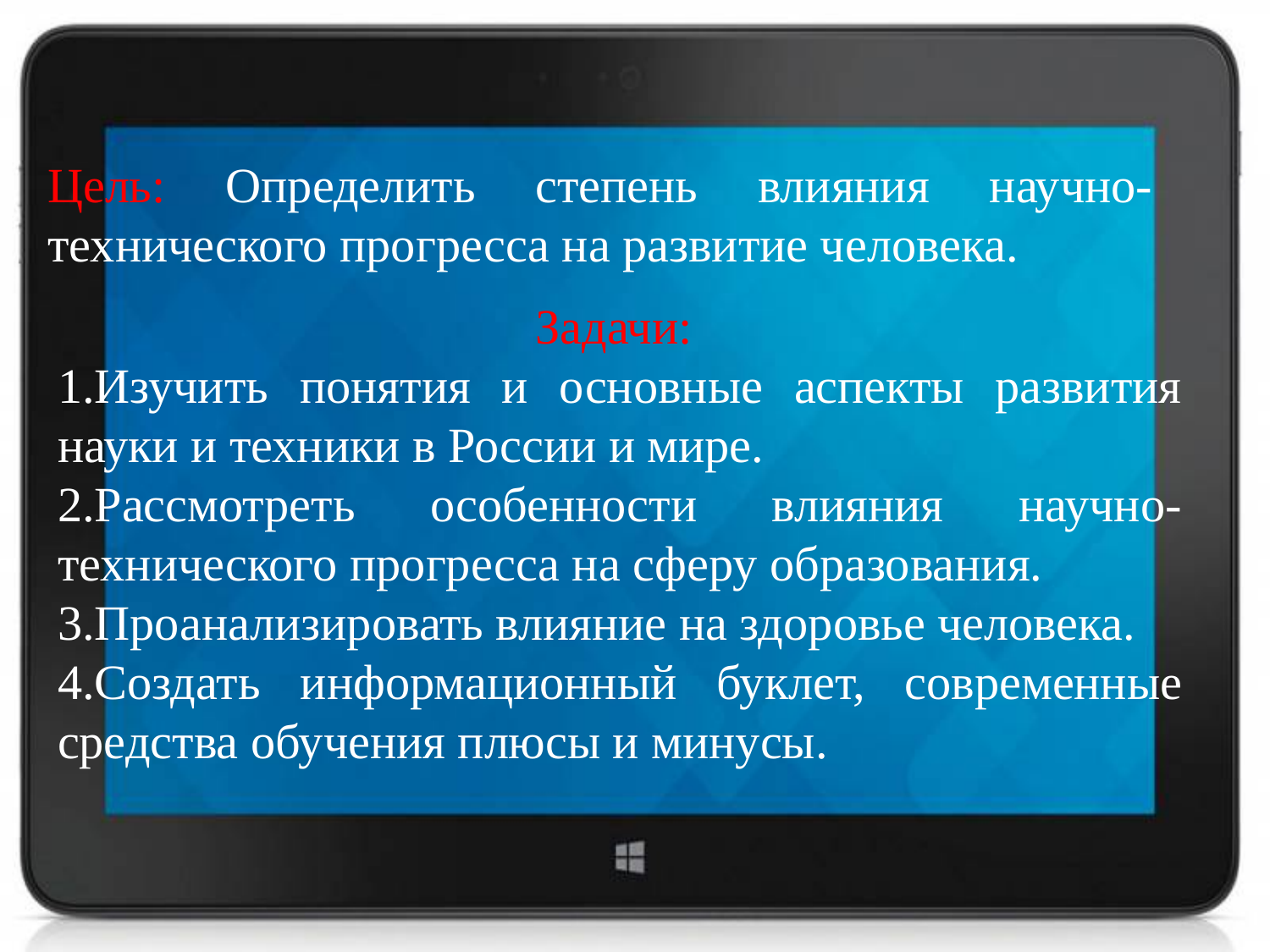

Цель: Определить степень влияния научно-технического прогресса на развитие человека.
Задачи:
1.Изучить понятия и основные аспекты развития науки и техники в России и мире.
2.Рассмотреть особенности влияния научно-технического прогресса на сферу образования.
3.Проанализировать влияние на здоровье человека.
4.Создать информационный буклет, современные средства обучения плюсы и минусы.